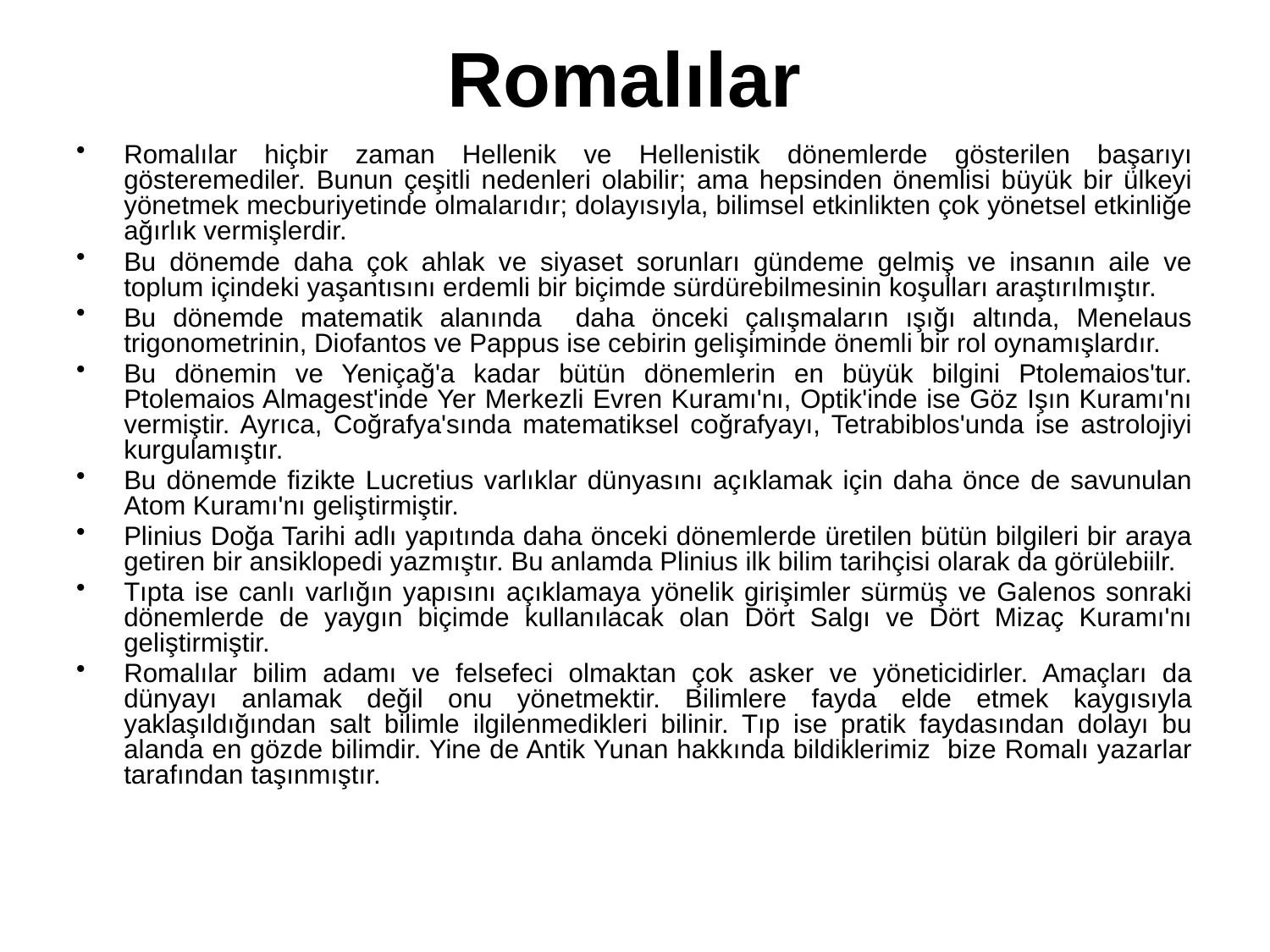

# Romalılar
Romalılar hiçbir zaman Hellenik ve Hellenistik dönemlerde gösterilen başarıyı gösteremediler. Bunun çeşitli nedenleri olabilir; ama hepsinden önemlisi büyük bir ülkeyi yönetmek mecburiyetinde olmalarıdır; dolayısıyla, bilimsel etkinlikten çok yönetsel etkinliğe ağırlık vermişlerdir.
Bu dönemde daha çok ahlak ve siyaset sorunları gündeme gelmiş ve insanın aile ve toplum içindeki yaşantısını erdemli bir biçimde sürdürebilmesinin koşulları araştırılmıştır.
Bu dönemde matematik alanında  daha önceki çalışmaların ışığı altında, Menelaus trigonometrinin, Diofantos ve Pappus ise cebirin gelişiminde önemli bir rol oynamışlardır.
Bu dönemin ve Yeniçağ'a kadar bütün dönemlerin en büyük bilgini Ptolemaios'tur. Ptolemaios Almagest'inde Yer Merkezli Evren Kuramı'nı, Optik'inde ise Göz Işın Kuramı'nı vermiştir. Ayrıca, Coğrafya'sında matematiksel coğrafyayı, Tetrabiblos'unda ise astrolojiyi kurgulamıştır.
Bu dönemde fizikte Lucretius varlıklar dünyasını açıklamak için daha önce de savunulan Atom Kuramı'nı geliştirmiştir.
Plinius Doğa Tarihi adlı yapıtında daha önceki dönemlerde üretilen bütün bilgileri bir araya getiren bir ansiklopedi yazmıştır. Bu anlamda Plinius ilk bilim tarihçisi olarak da görülebiilr.
Tıpta ise canlı varlığın yapısını açıklamaya yönelik girişimler sürmüş ve Galenos sonraki dönemlerde de yaygın biçimde kullanılacak olan Dört Salgı ve Dört Mizaç Kuramı'nı geliştirmiştir.
Romalılar bilim adamı ve felsefeci olmaktan çok asker ve yöneticidirler. Amaçları da dünyayı anlamak değil onu yönetmektir. Bilimlere fayda elde etmek kaygısıyla yaklaşıldığından salt bilimle ilgilenmedikleri bilinir. Tıp ise pratik faydasından dolayı bu alanda en gözde bilimdir. Yine de Antik Yunan hakkında bildiklerimiz  bize Romalı yazarlar tarafından taşınmıştır.